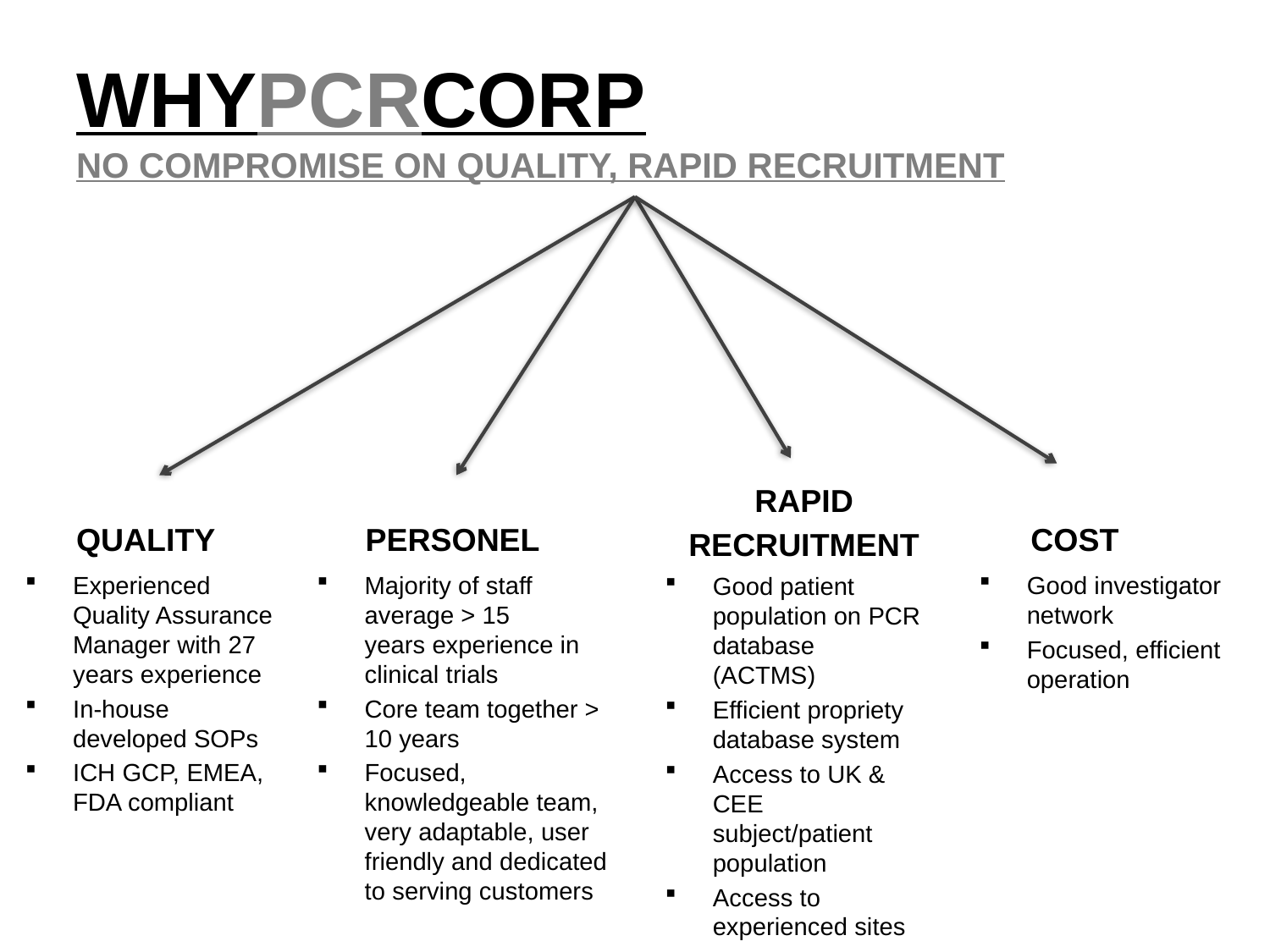

# WHYPCRCORP NO COMPROMISE ON QUALITY, RAPID RECRUITMENT
QUALITY
PERSONEL
COST
RAPID
RECRUITMENT
Experienced Quality Assurance Manager with 27 years experience
In-house developed SOPs
ICH GCP, EMEA, FDA compliant
Majority of staff average > 15
years experience in clinical trials
Core team together > 10 years
Focused, knowledgeable team, very adaptable, user friendly and dedicated to serving customers
Good investigator network
Focused, efficient operation

Good patient population on PCR database (ACTMS)
Efficient propriety database system
Access to UK & CEE subject/patient population
Access to experienced sites